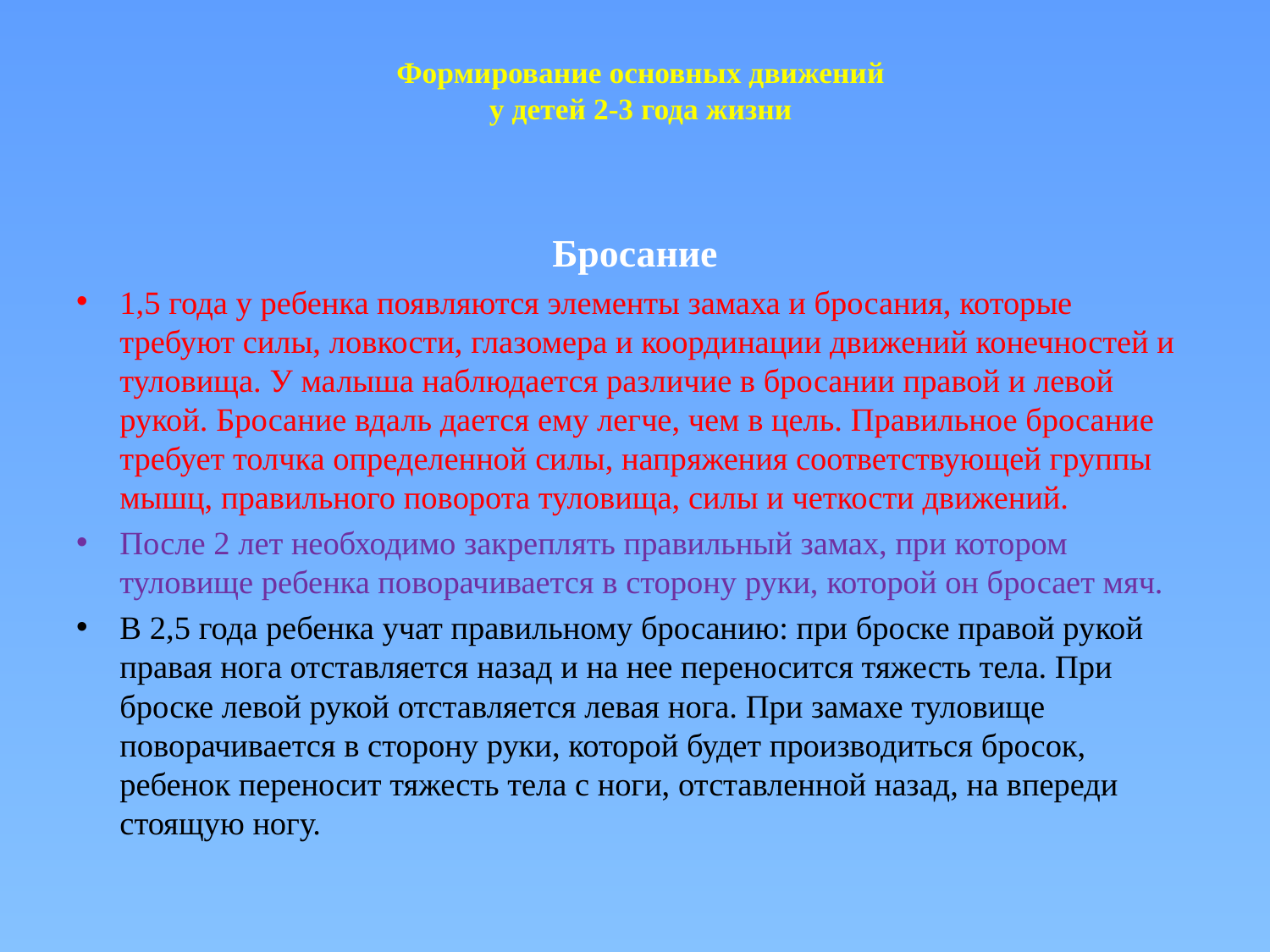

# Формирование основных движений у детей 2-3 года жизни
Бросание
1,5 года у ребенка появляются элементы замаха и бросания, которые требуют силы, ловкости, глазомера и координации движений конечностей и туловища. У малыша наблюдается различие в бросании правой и левой рукой. Бросание вдаль дается ему легче, чем в цель. Правильное бросание требует толчка определенной силы, напряжения соответствующей группы мышц, правильного поворота туловища, силы и четкости движений.
После 2 лет необходимо закреплять правильный замах, при котором туловище ребенка поворачивается в сторону руки, которой он бросает мяч.
В 2,5 года ребенка учат правильному бросанию: при броске правой рукой правая нога отставляется назад и на нее переносится тяжесть тела. При броске левой рукой отставляется левая нога. При замахе туловище поворачивается в сторону руки, которой будет производиться бросок, ребенок переносит тяжесть тела с ноги, отставленной назад, на впереди стоящую ногу.